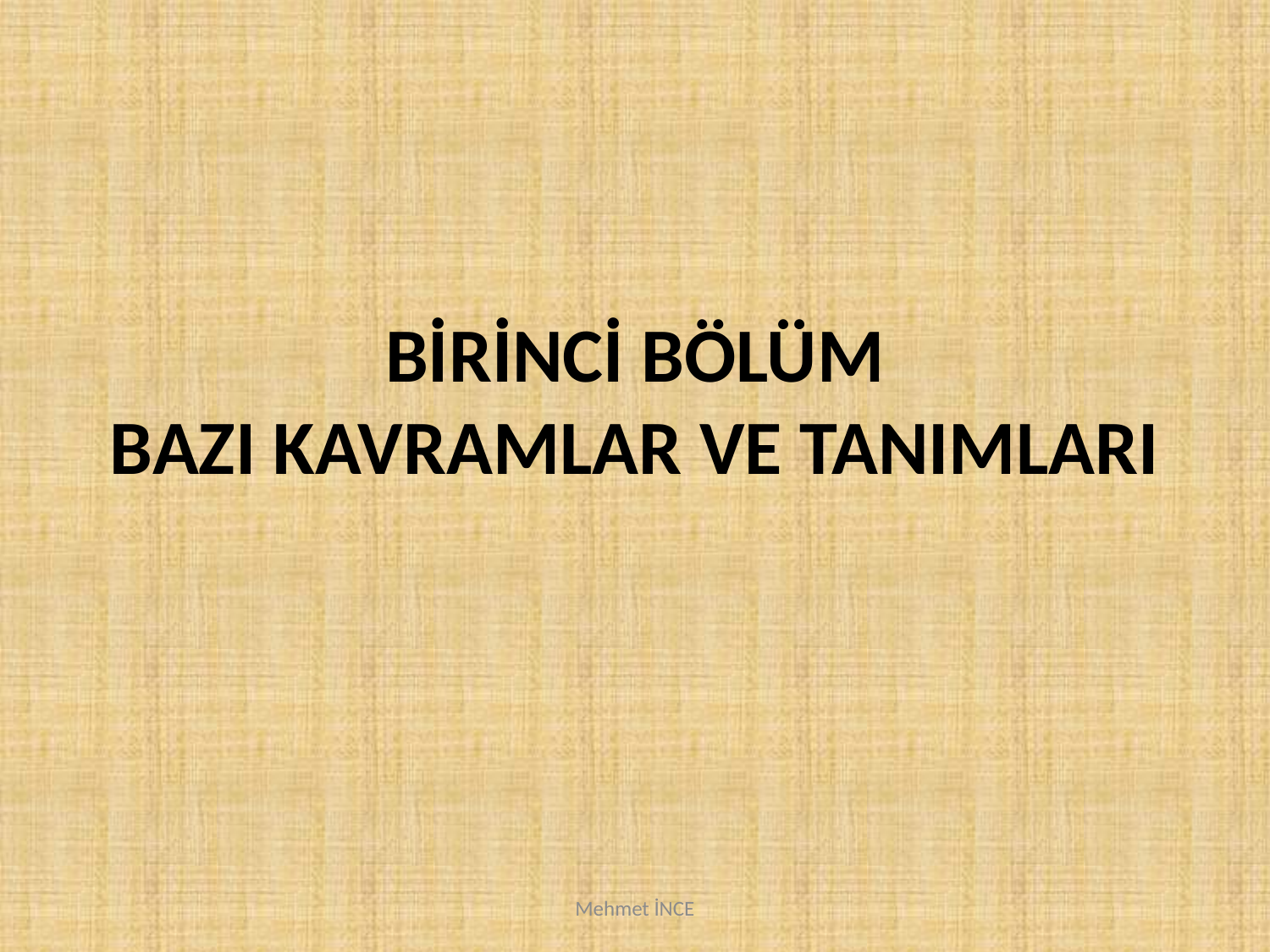

# BİRİNCİ BÖLÜM BAZI KAVRAMLAR VE TANIMLARI

Mehmet İNCE